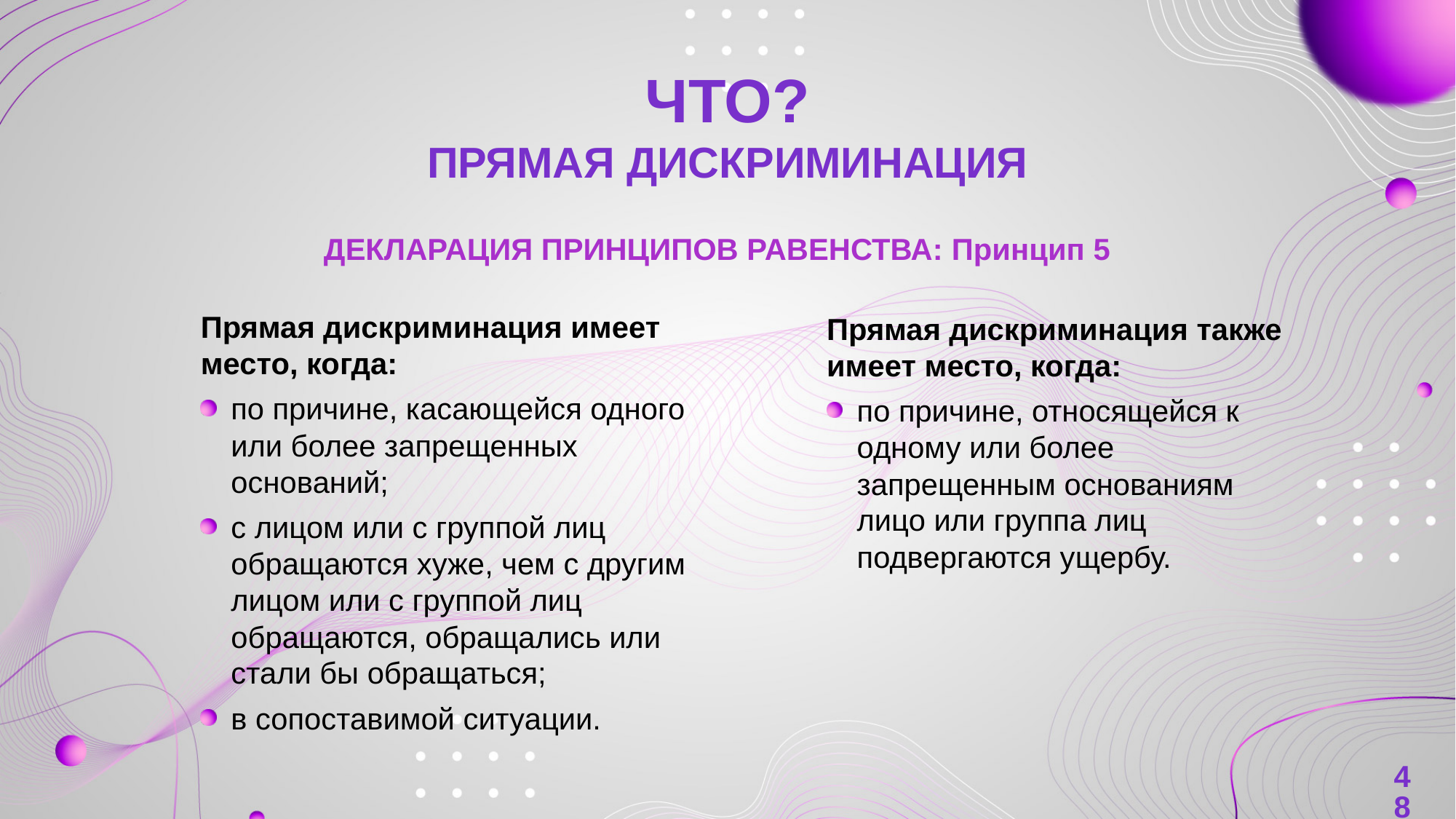

# Что? Прямая дискриминация
Декларация принципов равенства: Принцип 5
Прямая дискриминация имеет место, когда:
по причине, касающейся одного или более запрещенных оснований;
с лицом или с группой лиц обращаются хуже, чем с другим лицом или с группой лиц обращаются, обращались или стали бы обращаться;
в сопоставимой ситуации.
Прямая дискриминация также имеет место, когда:
по причине, относящейся к одному или более запрещенным основаниям лицо или группа лиц подвергаются ущербу.
48